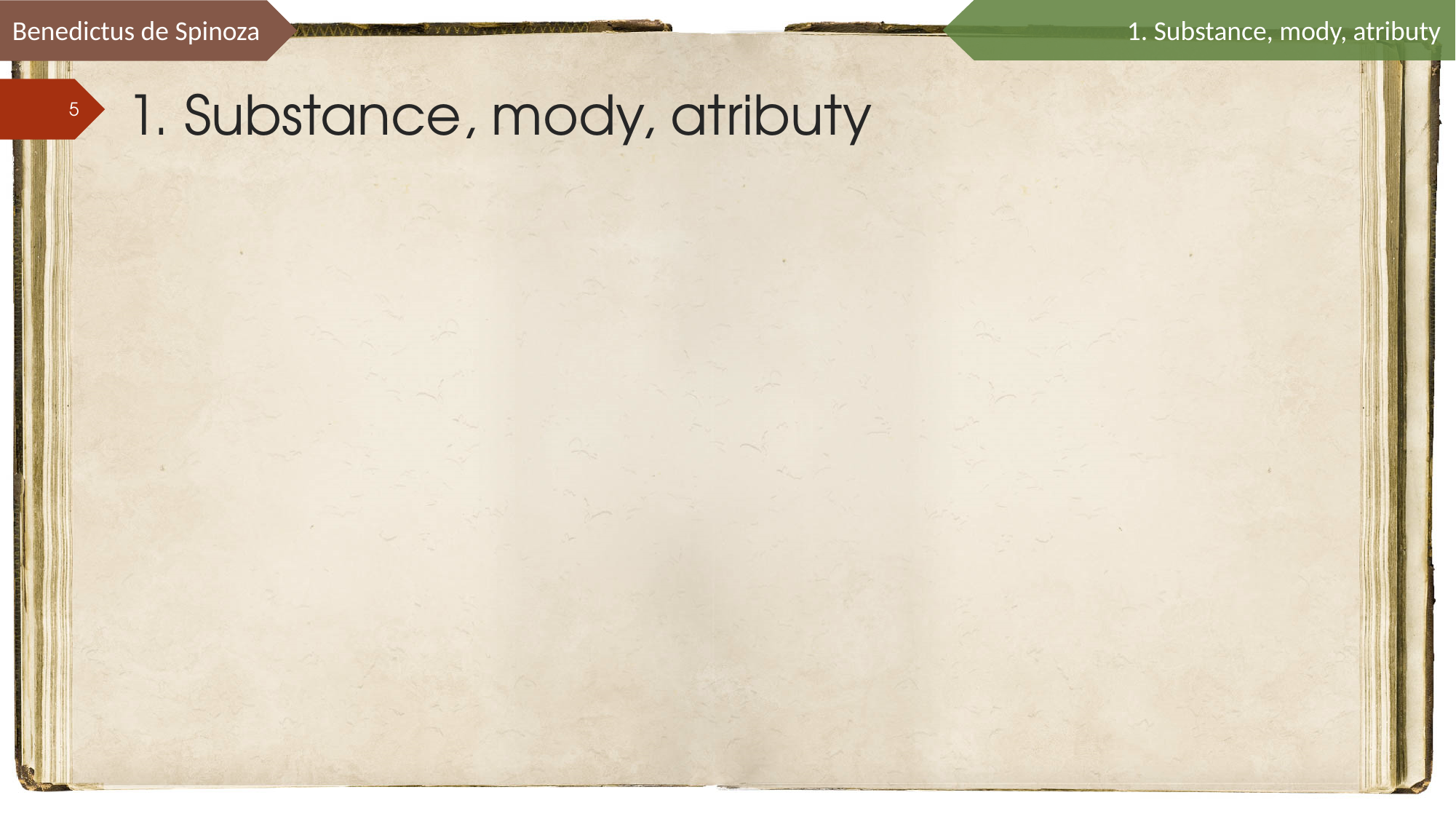

Benedictus de Spinoza
1. Substance, mody, atributy
# 1. Substance, mody, atributy